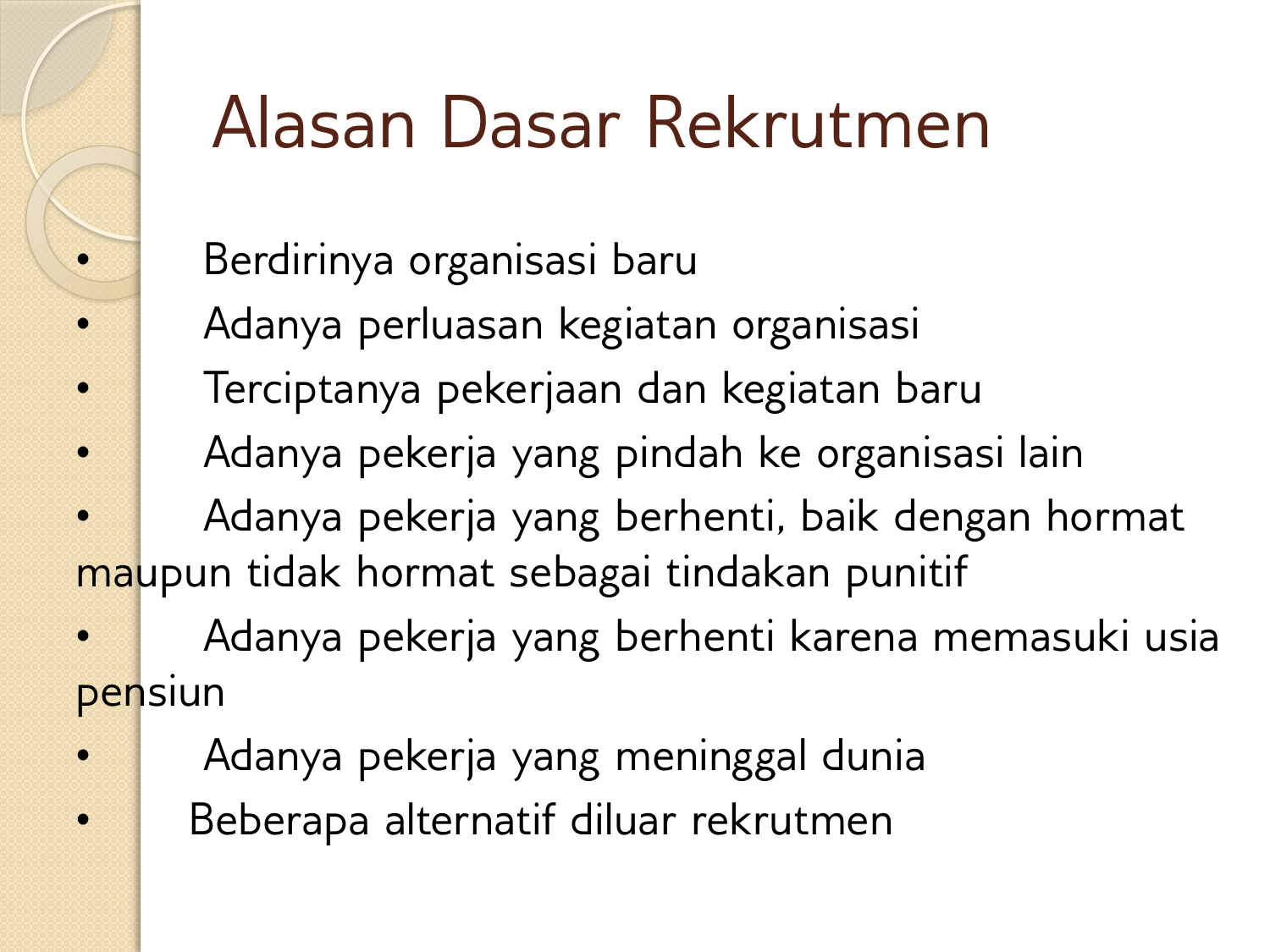

# Alasan Dasar Rekrutmen
•        Berdirinya organisasi baru
•        Adanya perluasan kegiatan organisasi
•        Terciptanya pekerjaan dan kegiatan baru
•        Adanya pekerja yang pindah ke organisasi lain
•        Adanya pekerja yang berhenti, baik dengan hormat maupun tidak hormat sebagai tindakan punitif
•        Adanya pekerja yang berhenti karena memasuki usia pensiun
•        Adanya pekerja yang meninggal dunia
•       Beberapa alternatif diluar rekrutmen